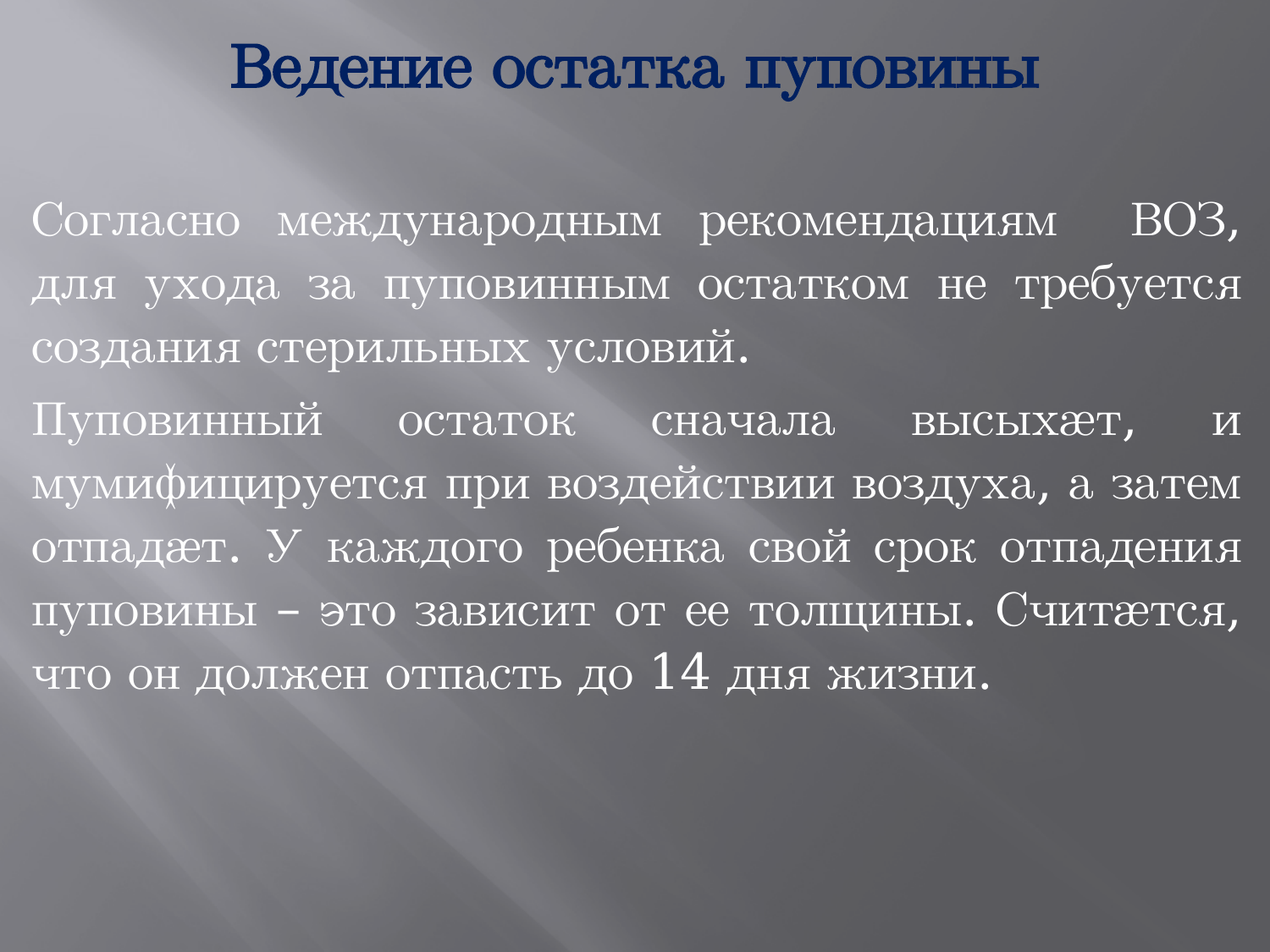

# Ведение остатка пуповины
Согласно международным рекомендациям  ВОЗ, для ухода за пуповинным остатком не требуется создания стерильных условий.
Пуповинный остаток сначала высыхает, и мумифицируется при воздействии воздуха, а затем отпадает. У каждого ребенка свой срок отпадения пуповины – это зависит от ее толщины. Считается, что он должен отпасть до 14 дня жизни.